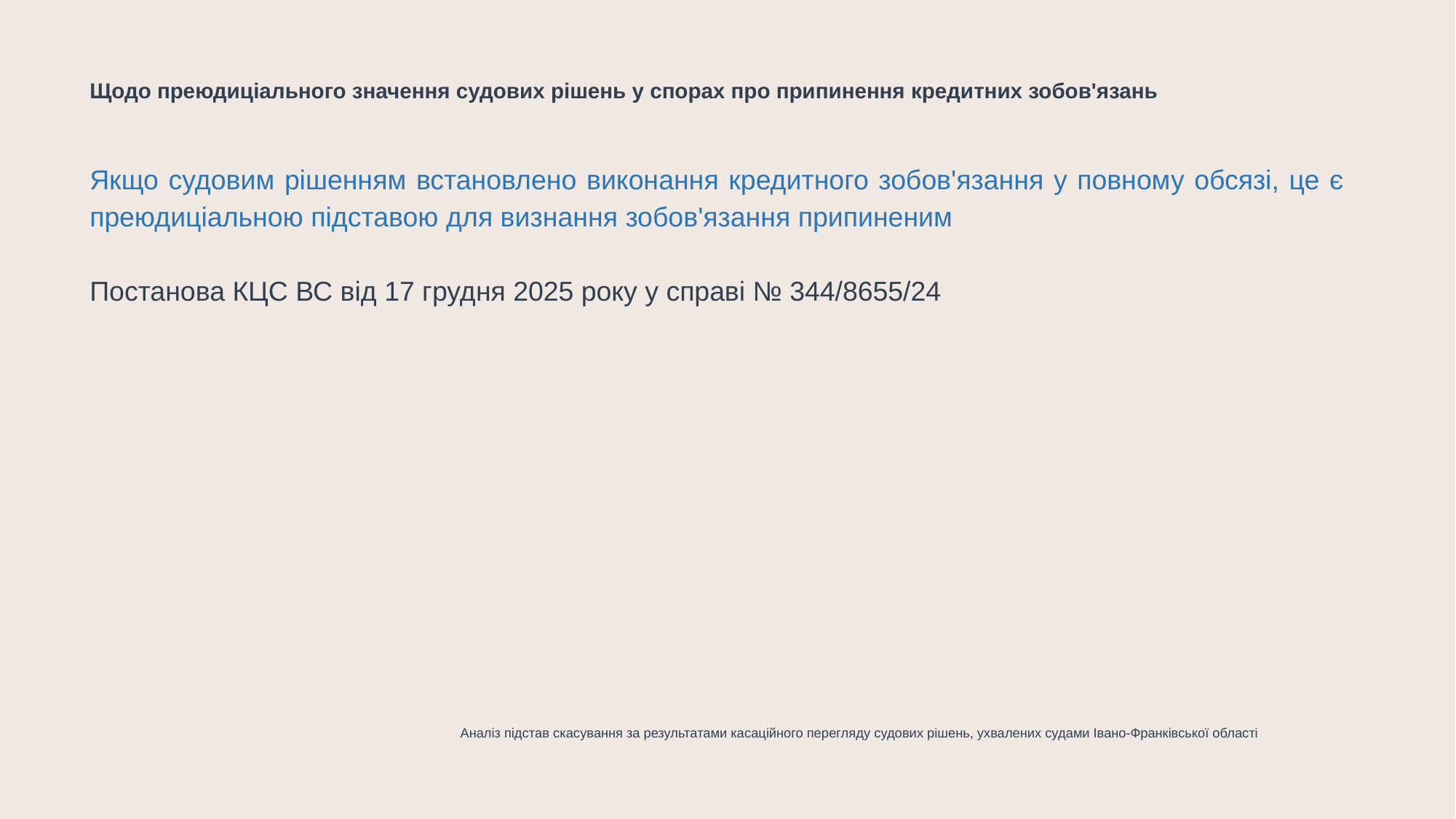

# Щодо преюдиціального значення судових рішень у спорах про припинення кредитних зобов'язань
Якщо судовим рішенням встановлено виконання кредитного зобов'язання у повному обсязі, це є преюдиціальною підставою для визнання зобов'язання припиненим

Постанова КЦС ВС від 17 грудня 2025 року у справі № 344/8655/24
Аналіз підстав скасування за результатами касаційного перегляду судових рішень, ухвалених судами Івано-Франківської області